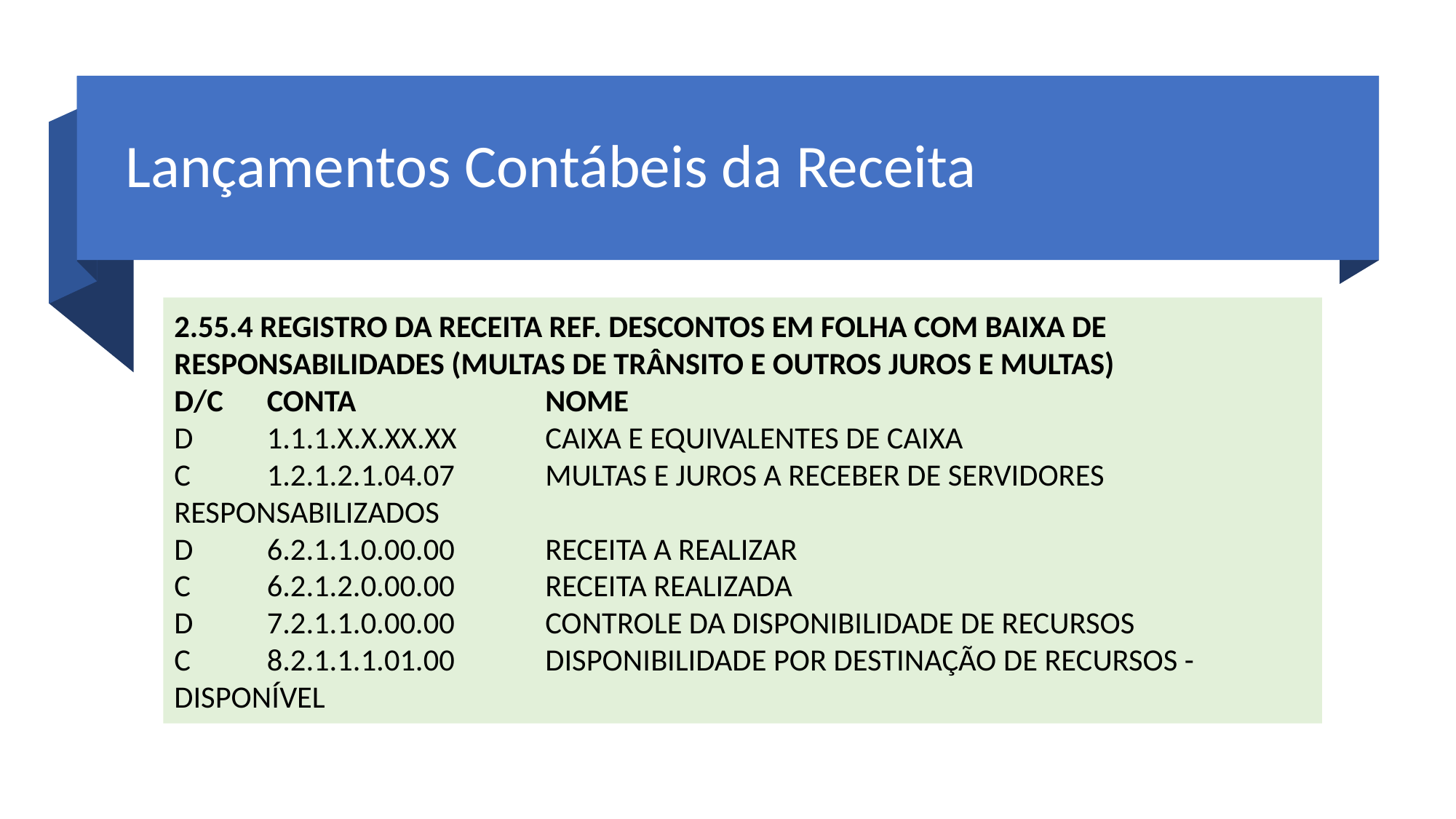

Lançamentos Contábeis da Receita

2.55.4 REGISTRO DA RECEITA REF. DESCONTOS EM FOLHA COM BAIXA DE RESPONSABILIDADES (MULTAS DE TRÂNSITO E OUTROS JUROS E MULTAS)
D/C 	CONTA 	 	NOME
D 	1.1.1.X.X.XX.XX 	CAIXA E EQUIVALENTES DE CAIXA
C 	1.2.1.2.1.04.07 	MULTAS E JUROS A RECEBER DE SERVIDORES RESPONSABILIZADOS
D 	6.2.1.1.0.00.00 	RECEITA A REALIZAR
C 	6.2.1.2.0.00.00 	RECEITA REALIZADA
D 	7.2.1.1.0.00.00 	CONTROLE DA DISPONIBILIDADE DE RECURSOS
C 	8.2.1.1.1.01.00 	DISPONIBILIDADE POR DESTINAÇÃO DE RECURSOS - DISPONÍVEL